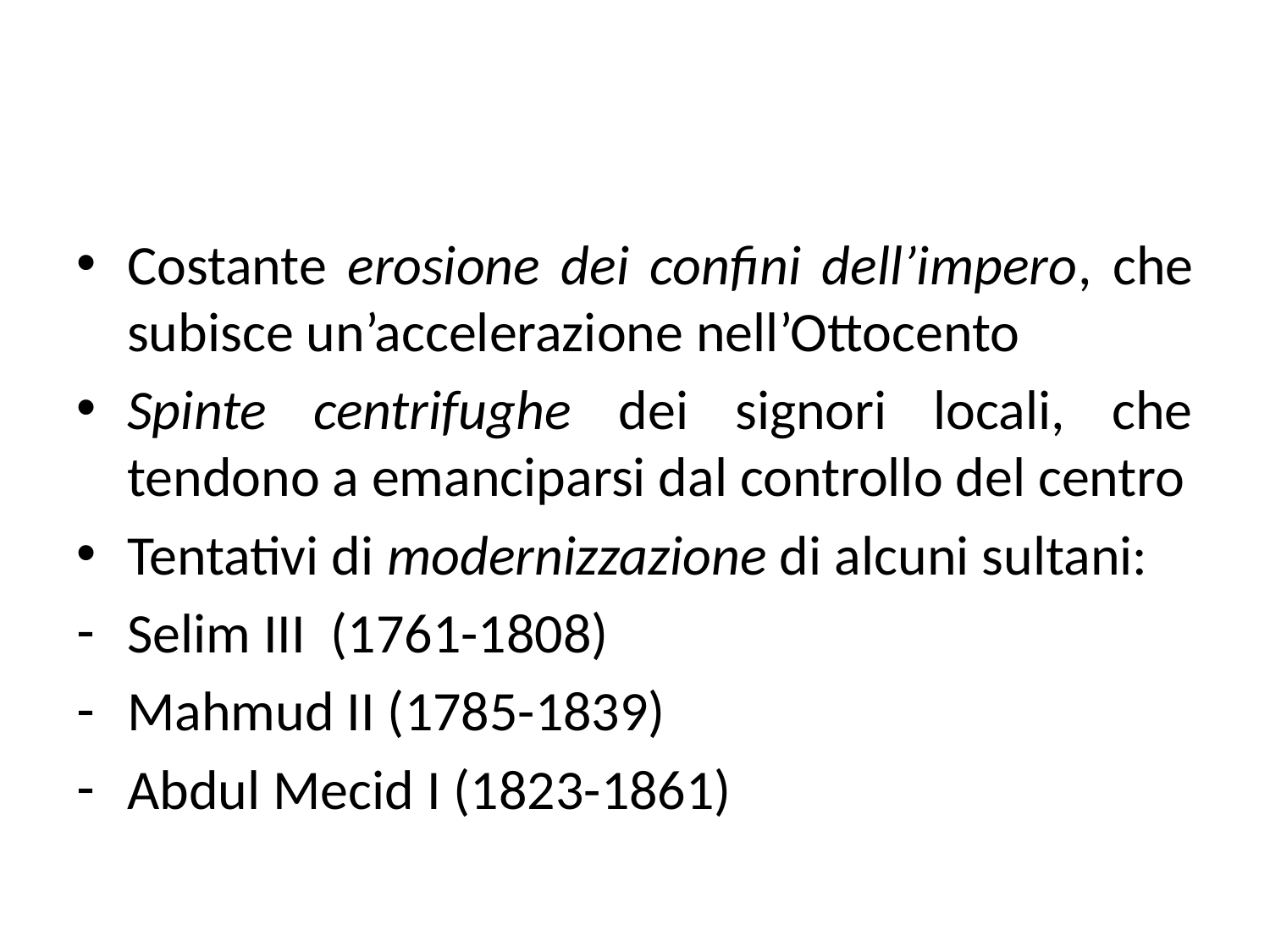

#
Costante erosione dei confini dell’impero, che subisce un’accelerazione nell’Ottocento
Spinte centrifughe dei signori locali, che tendono a emanciparsi dal controllo del centro
Tentativi di modernizzazione di alcuni sultani:
Selim III  (1761-1808)
Mahmud II (1785-1839)
Abdul Mecid I (1823-1861)